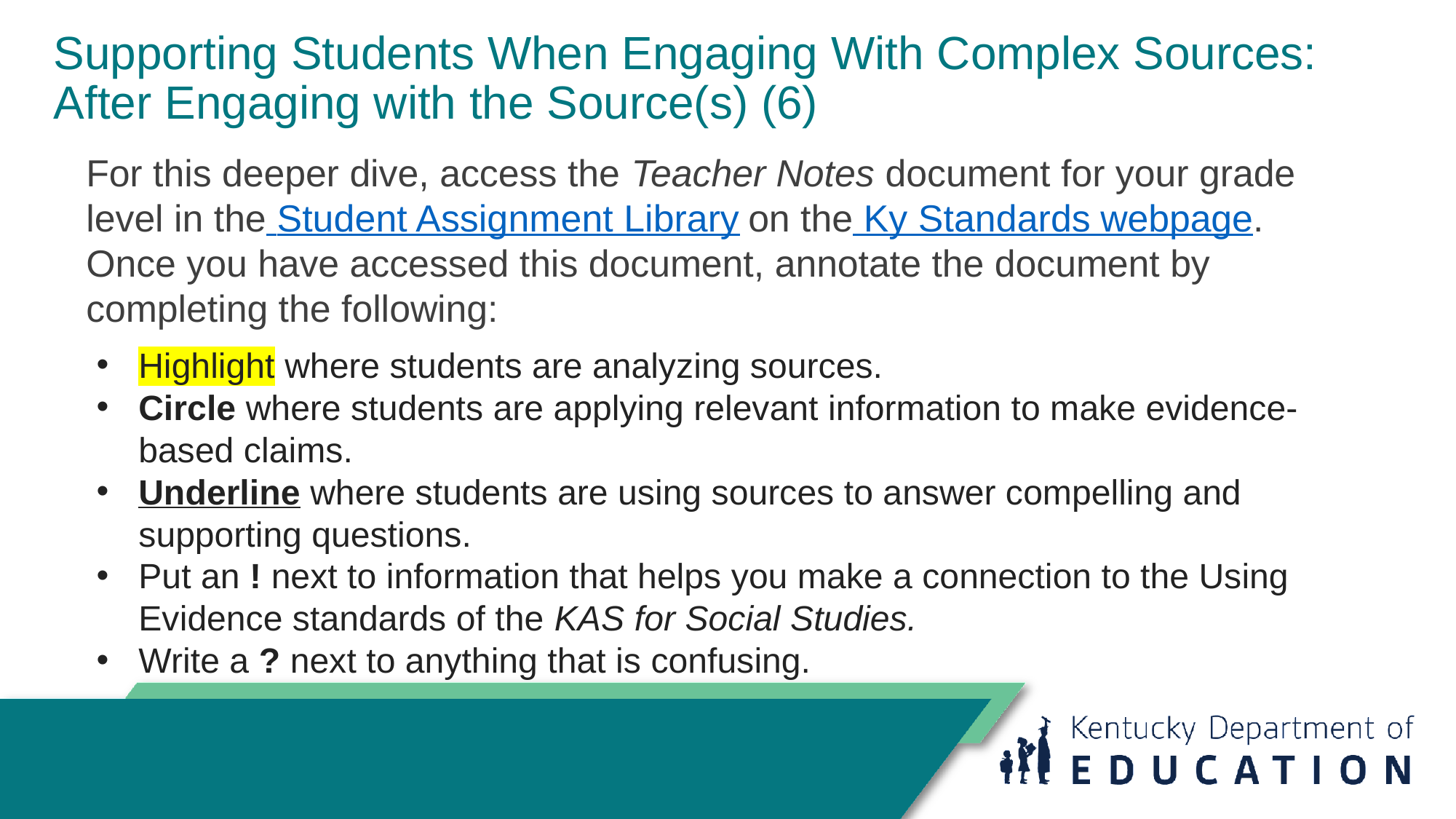

# Supporting Students When Engaging With Complex Sources:
After Engaging with the Source(s) (6)
For this deeper dive, access the Teacher Notes document for your grade level in the Student Assignment Library on the Ky Standards webpage. Once you have accessed this document, annotate the document by completing the following:
Highlight where students are analyzing sources.
Circle where students are applying relevant information to make evidence-based claims.
Underline where students are using sources to answer compelling and supporting questions.
Put an ! next to information that helps you make a connection to the Using Evidence standards of the KAS for Social Studies.
Write a ? next to anything that is confusing.